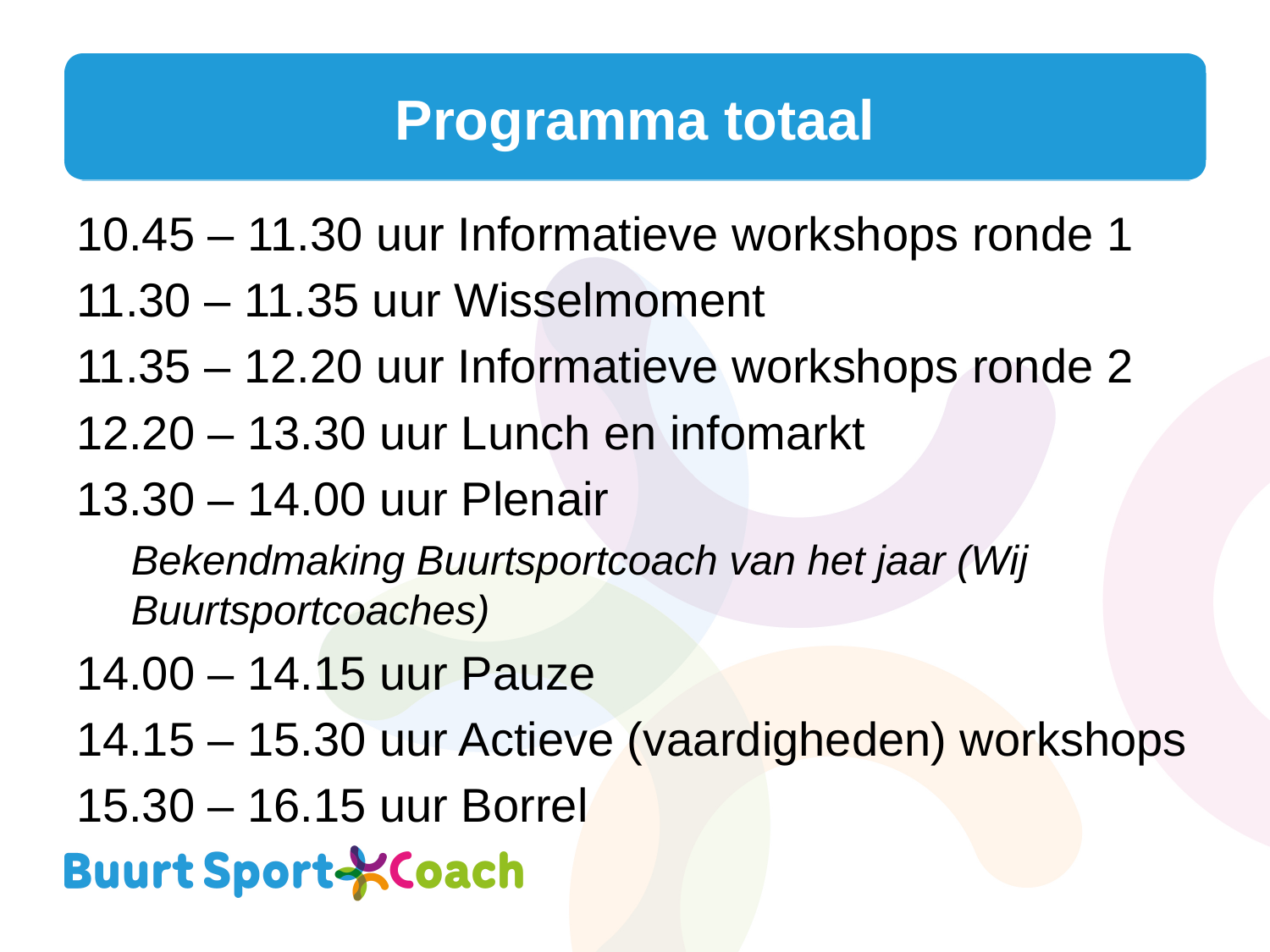

# Programma totaal
10.45 – 11.30 uur Informatieve workshops ronde 1
11.30 – 11.35 uur Wisselmoment
11.35 – 12.20 uur Informatieve workshops ronde 2
12.20 – 13.30 uur Lunch en infomarkt
13.30 – 14.00 uur Plenair
Bekendmaking Buurtsportcoach van het jaar (Wij Buurtsportcoaches)
14.00 – 14.15 uur Pauze
14.15 – 15.30 uur Actieve (vaardigheden) workshops
15.30 – 16.15 uur Borrel